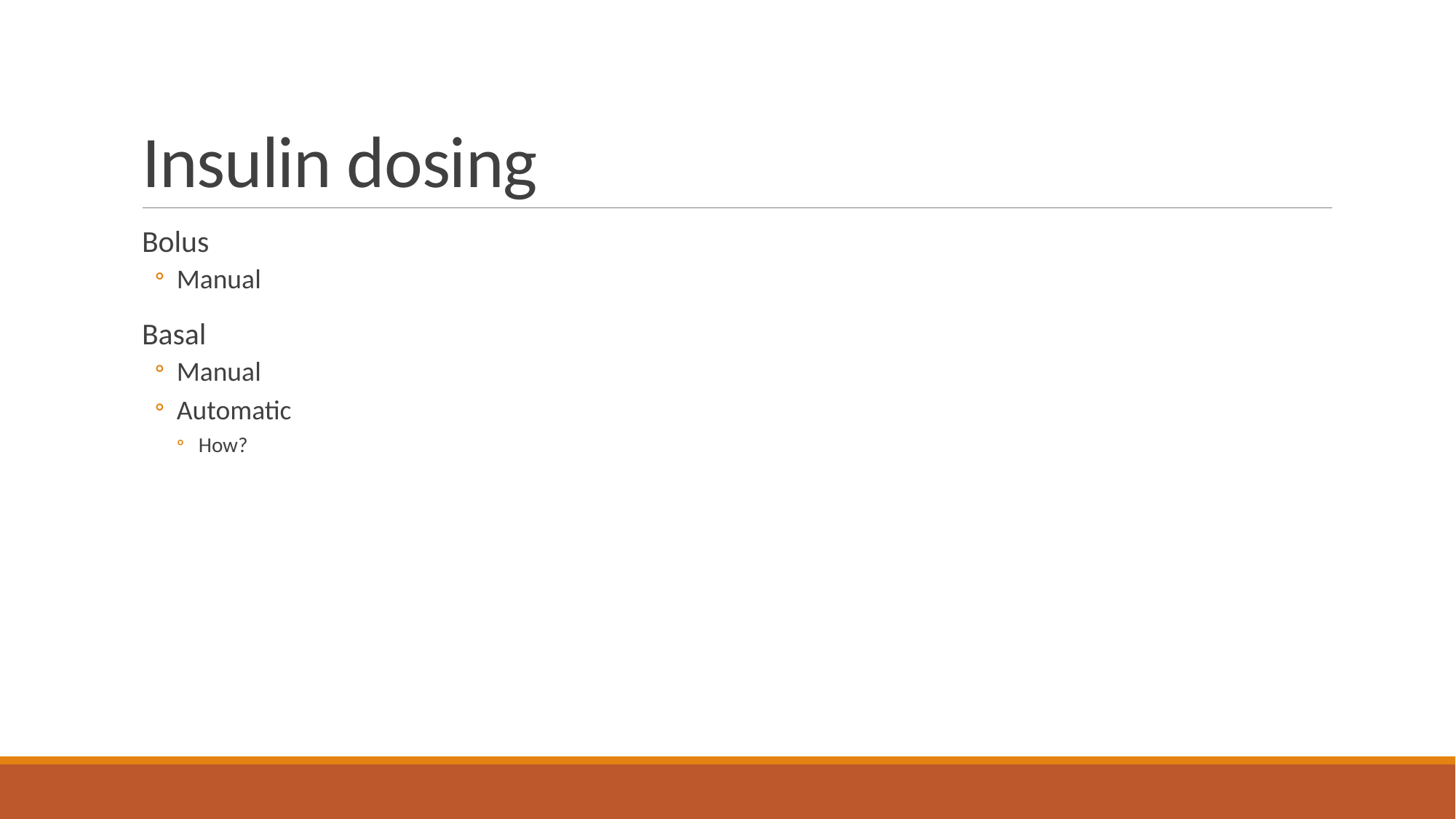

# Insulin dosing
Bolus
Manual
Basal
Manual
Automatic
How?